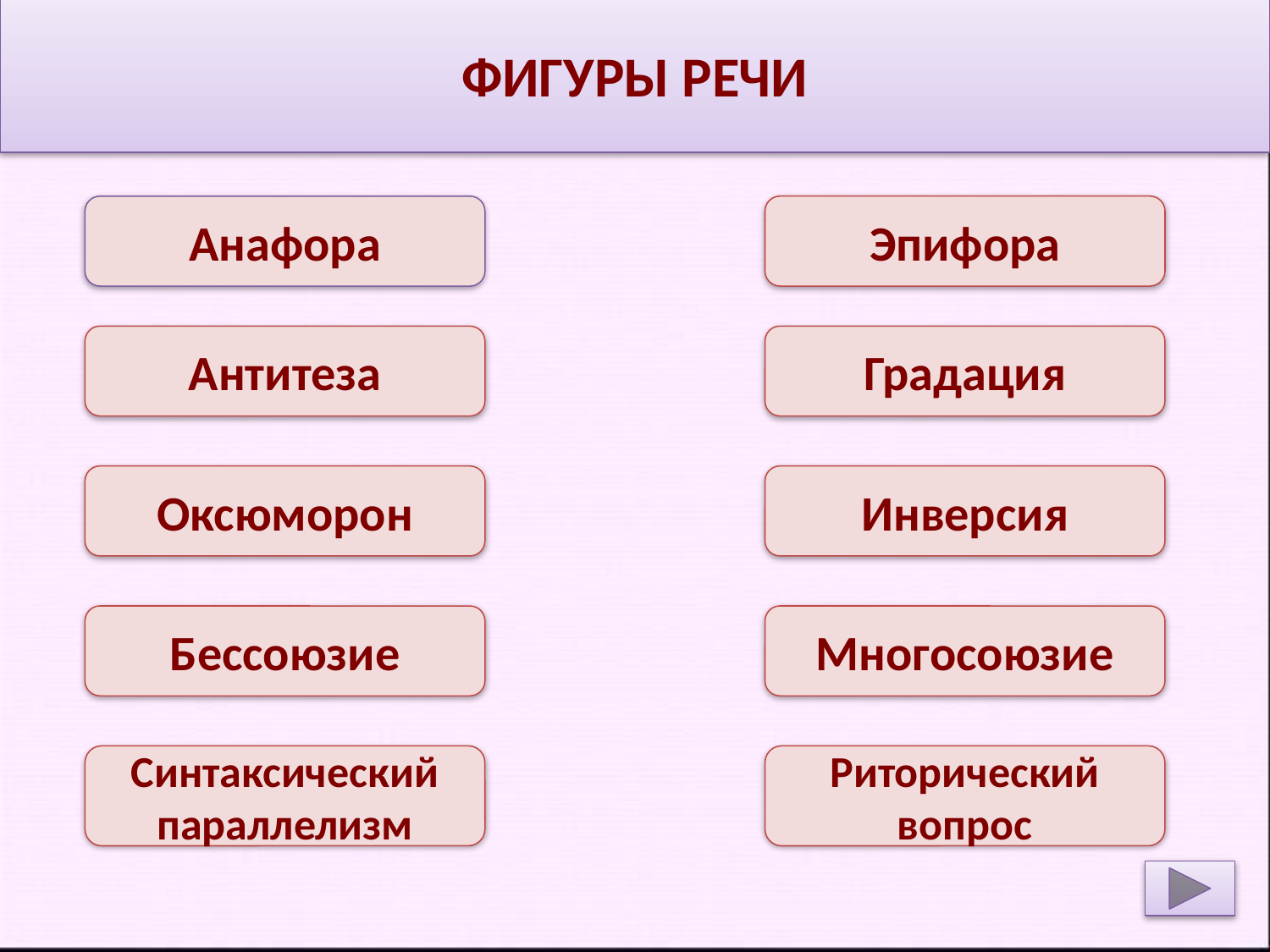

ФИГУРЫ РЕЧИ

Эпифора
Анафора
Антитеза
Градация
Оксюморон
Инверсия
Бессоюзие
Многосоюзие
Синтаксический параллелизм
Риторический вопрос